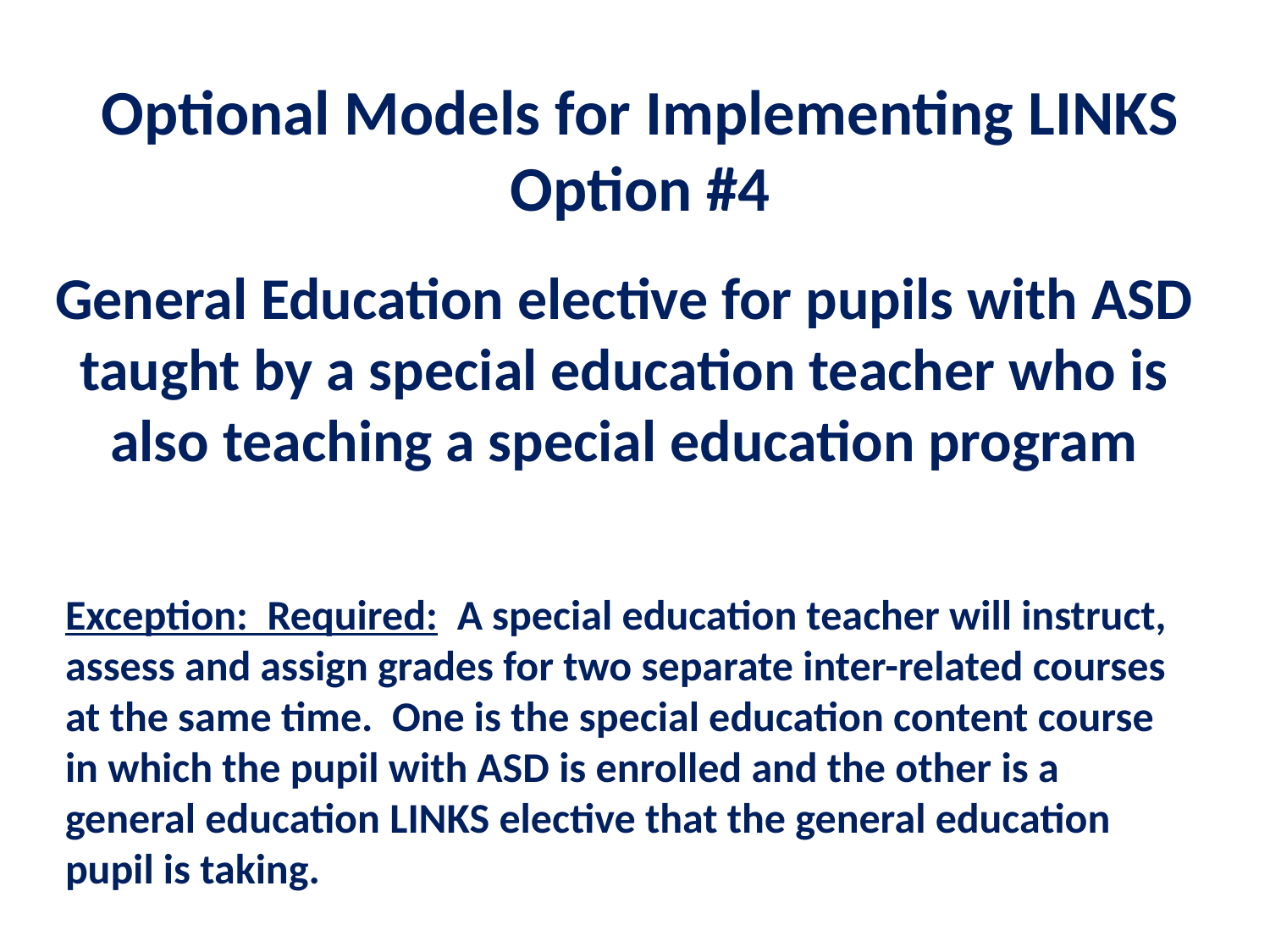

# Optional Models for Implementing LINKS Option #4
General Education elective for pupils with ASD taught by a special education teacher who is also teaching a special education program
Exception:  Required:  A special education teacher will instruct, assess and assign grades for two separate inter-related courses at the same time.  One is the special education content course in which the pupil with ASD is enrolled and the other is a general education LINKS elective that the general education pupil is taking.